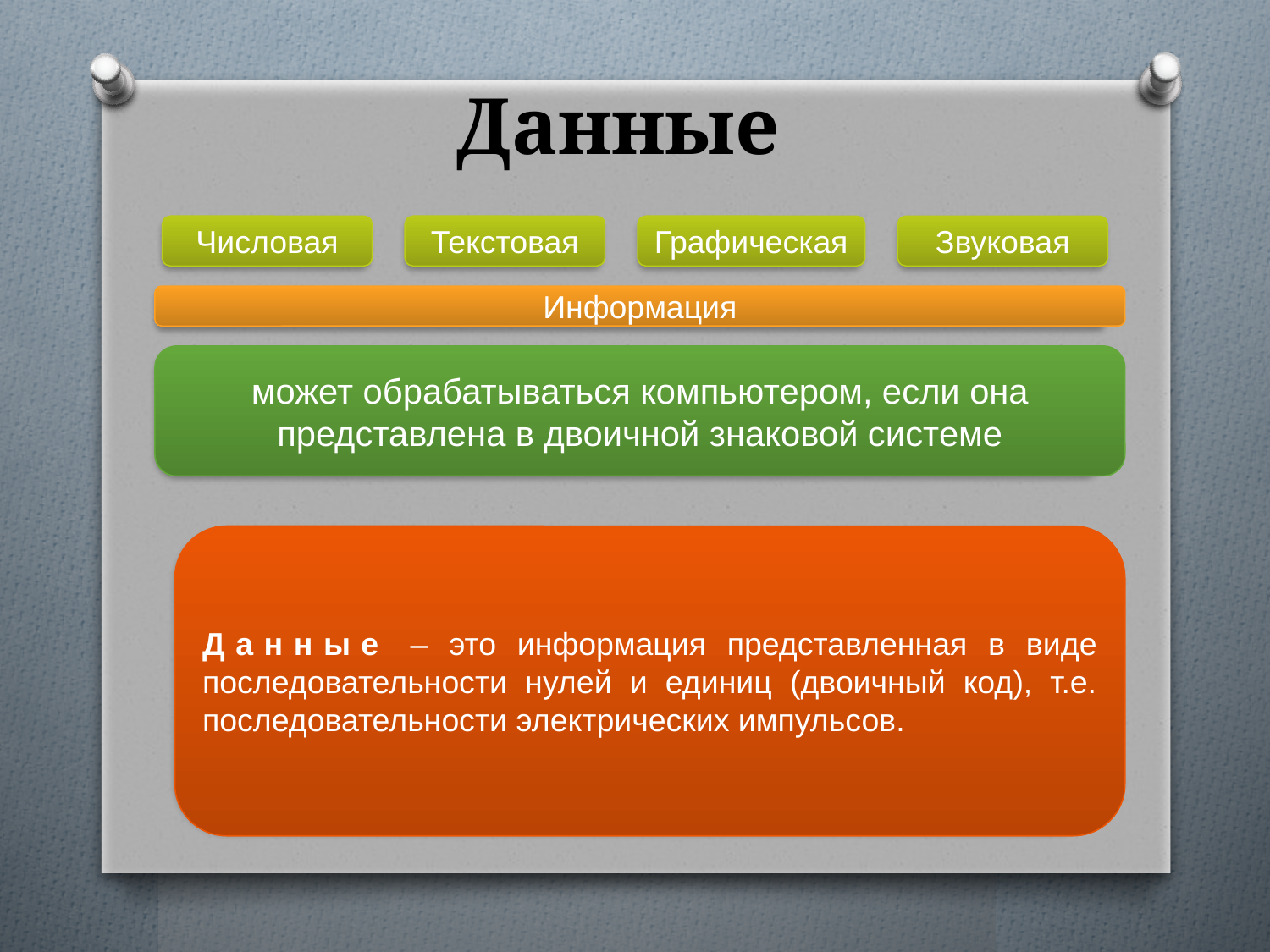

# Данные
Числовая
Текстовая
Графическая
Звуковая
Информация
может обрабатываться компьютером, если она представлена в двоичной знаковой системе
Данные – это информация представленная в виде последовательности нулей и единиц (двоичный код), т.е. последовательности электрических импульсов.